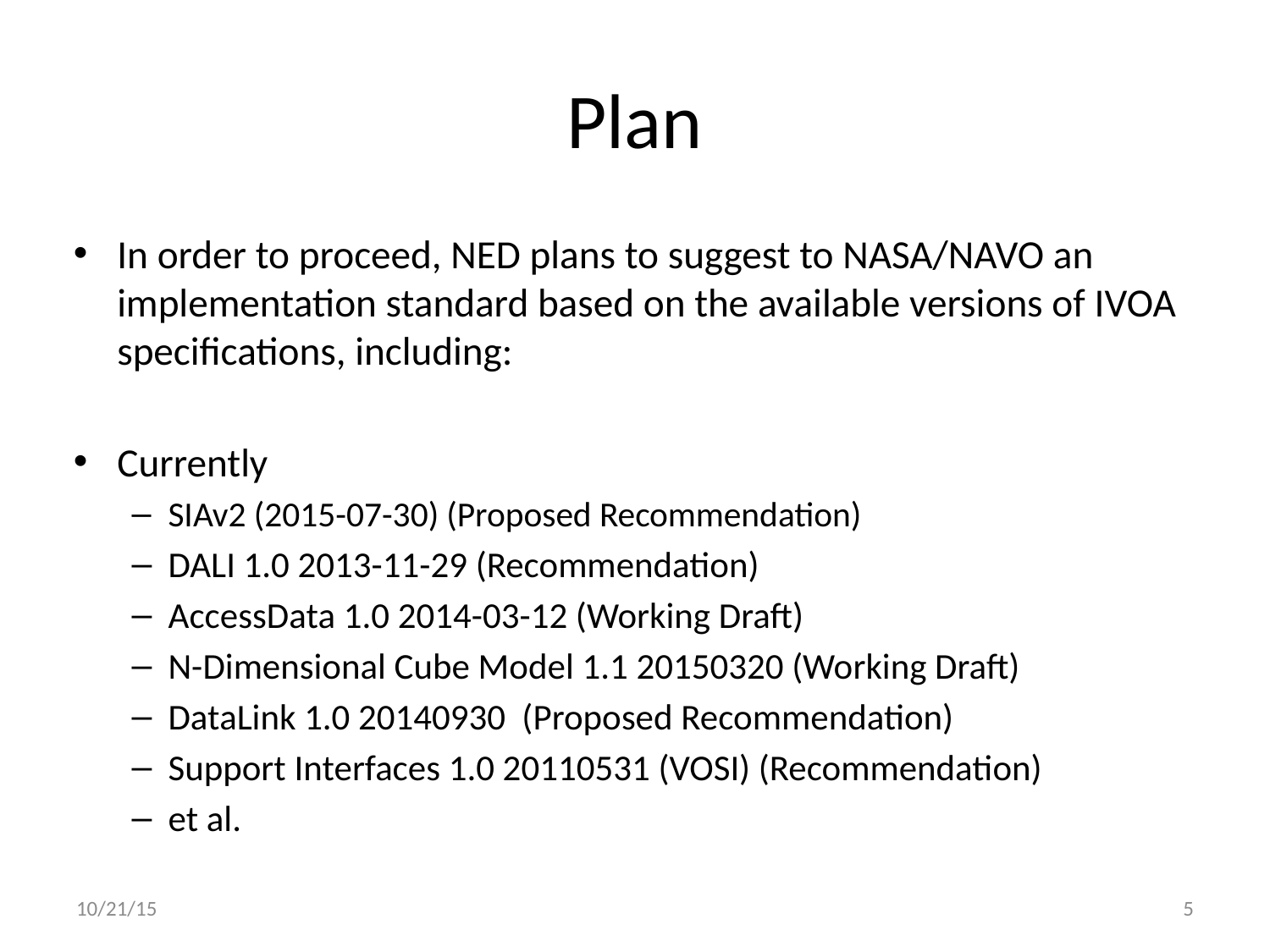

# Plan
In order to proceed, NED plans to suggest to NASA/NAVO an implementation standard based on the available versions of IVOA specifications, including:

Currently
SIAv2 (2015-07-30) (Proposed Recommendation)
DALI 1.0 2013-11-29 (Recommendation)
AccessData 1.0 2014-03-12 (Working Draft)
N-Dimensional Cube Model 1.1 20150320 (Working Draft)
DataLink 1.0 20140930  (Proposed Recommendation)
Support Interfaces 1.0 20110531 (VOSI) (Recommendation)
et al.
10/21/15
5